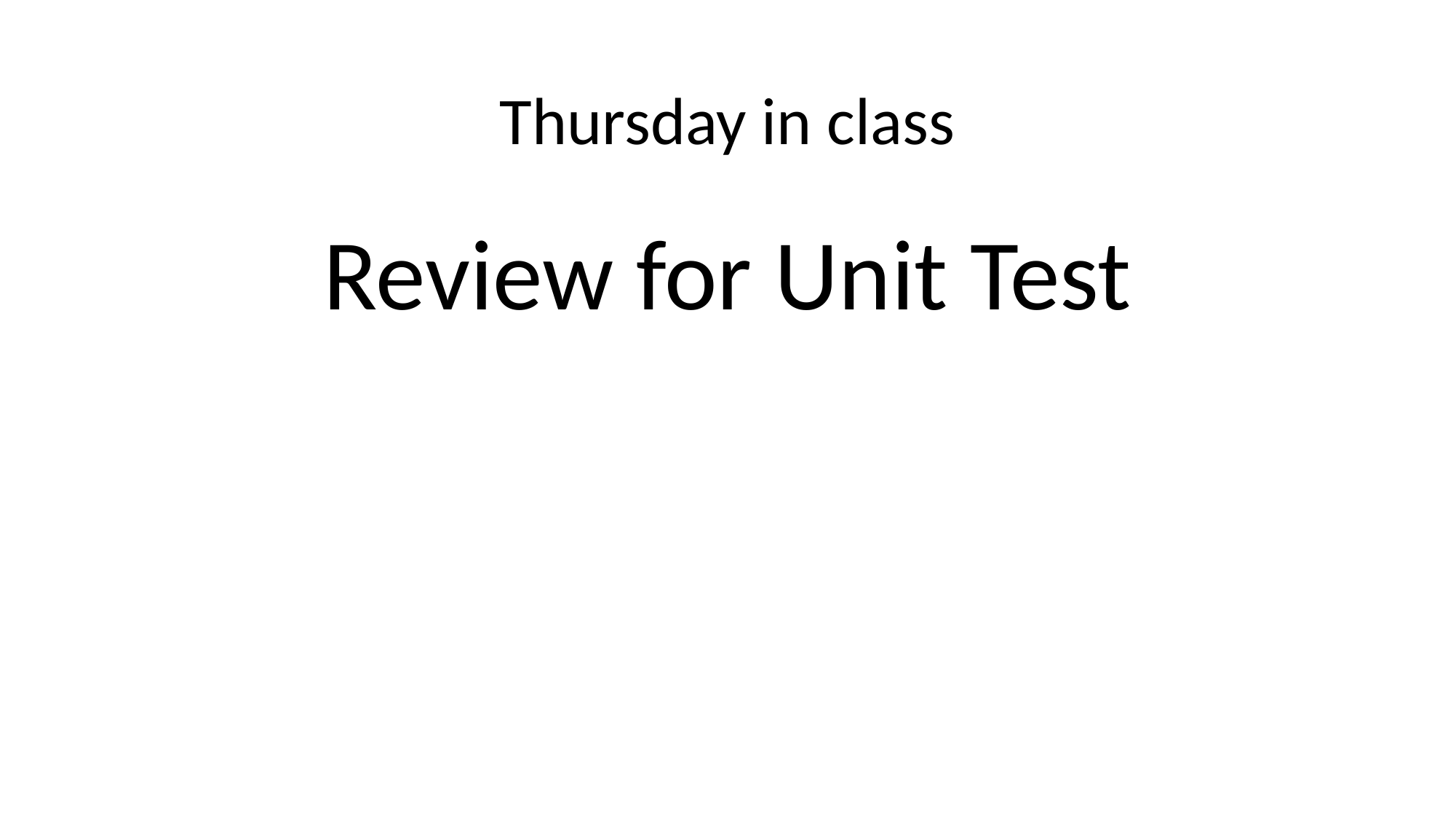

# Thursday in class
Review for Unit Test